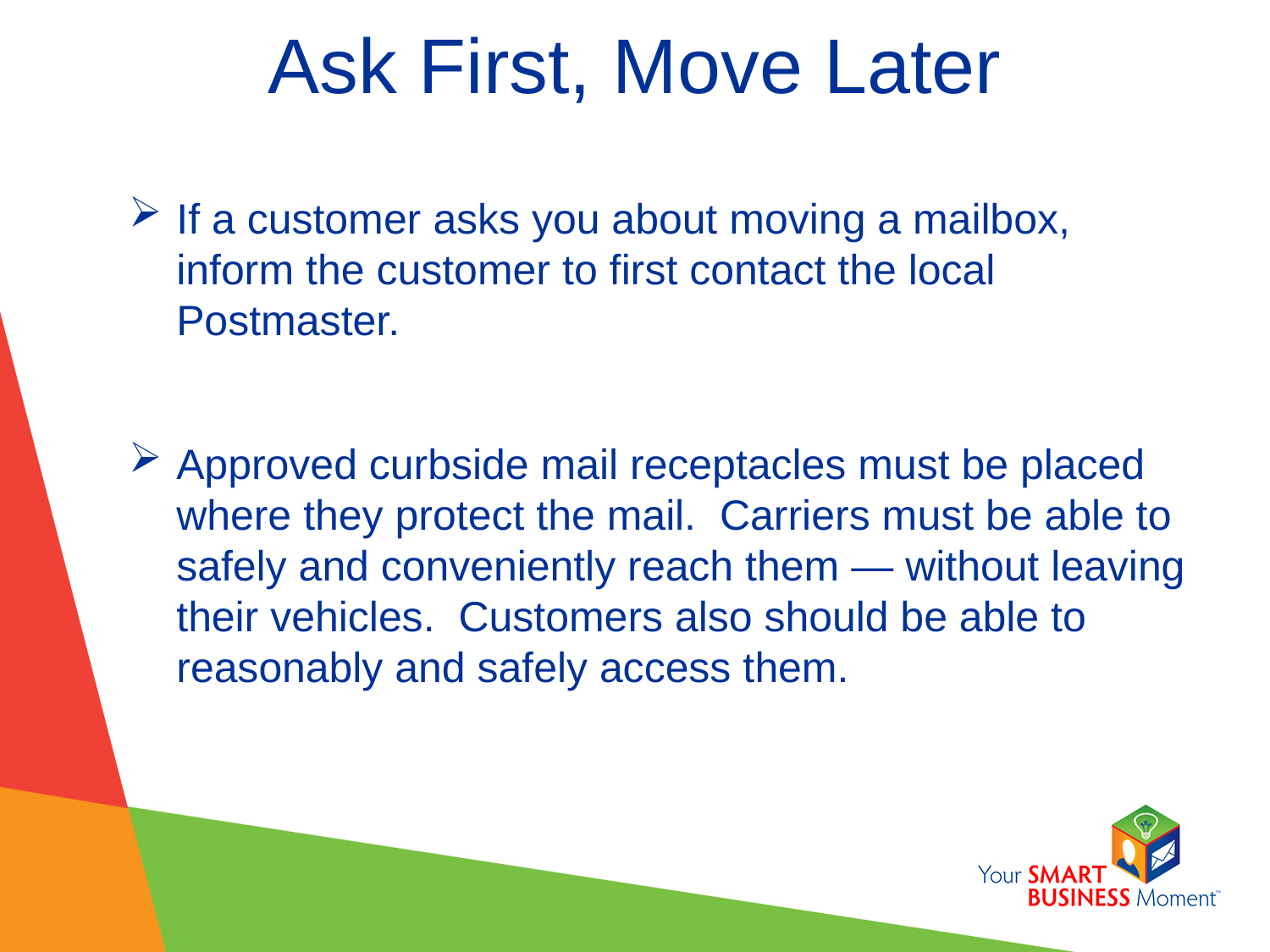

# Ask First, Move Later

If a customer asks you about moving a mailbox, inform the customer to first contact the local Postmaster.

Approved curbside mail receptacles must be placed where they protect the mail.  Carriers must be able to safely and conveniently reach them — without leaving their vehicles.  Customers also should be able to reasonably and safely access them.